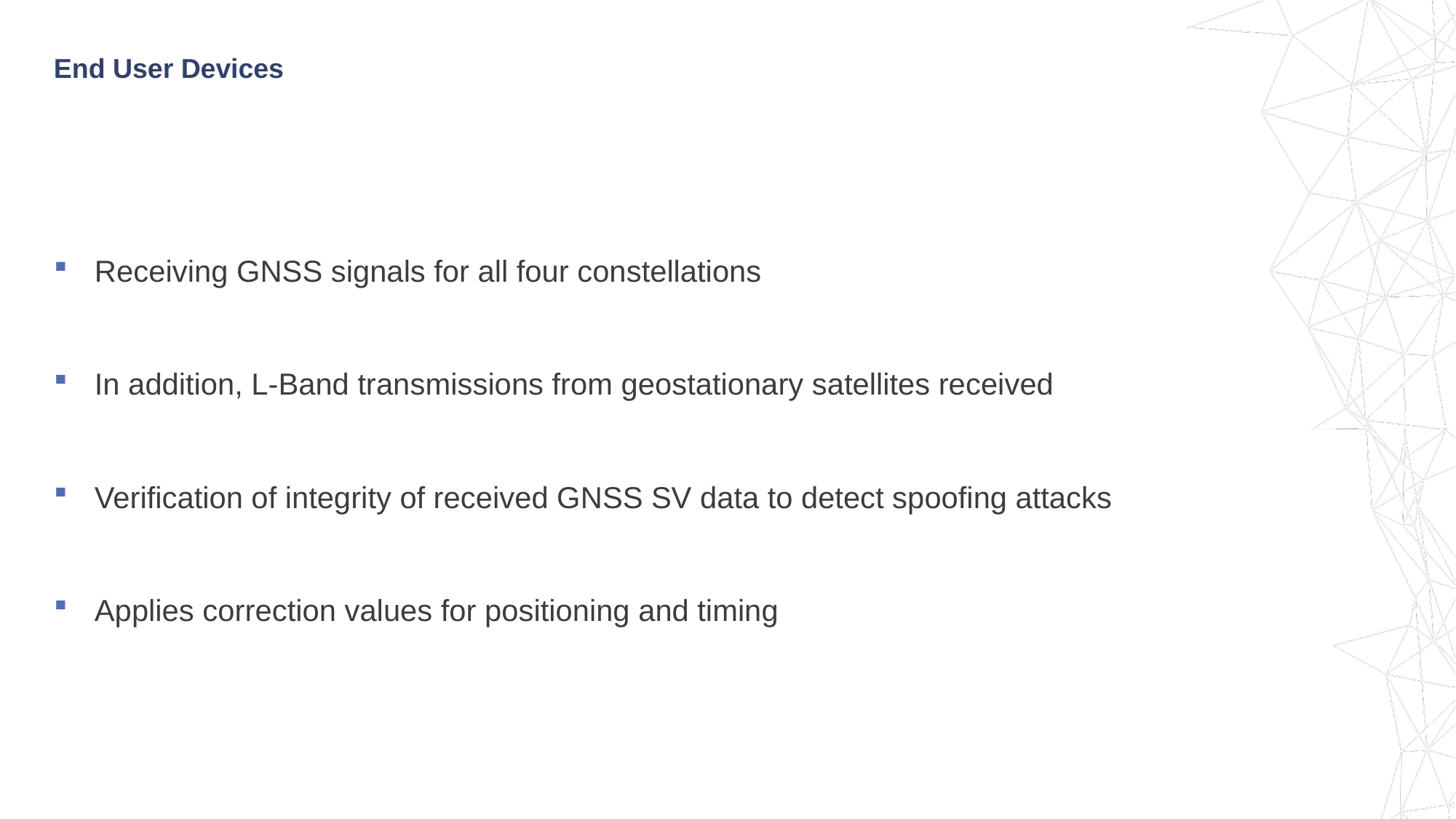

# End User Devices
Receiving GNSS signals for all four constellations

In addition, L-Band transmissions from geostationary satellites received

Verification of integrity of received GNSS SV data to detect spoofing attacks

Applies correction values for positioning and timing